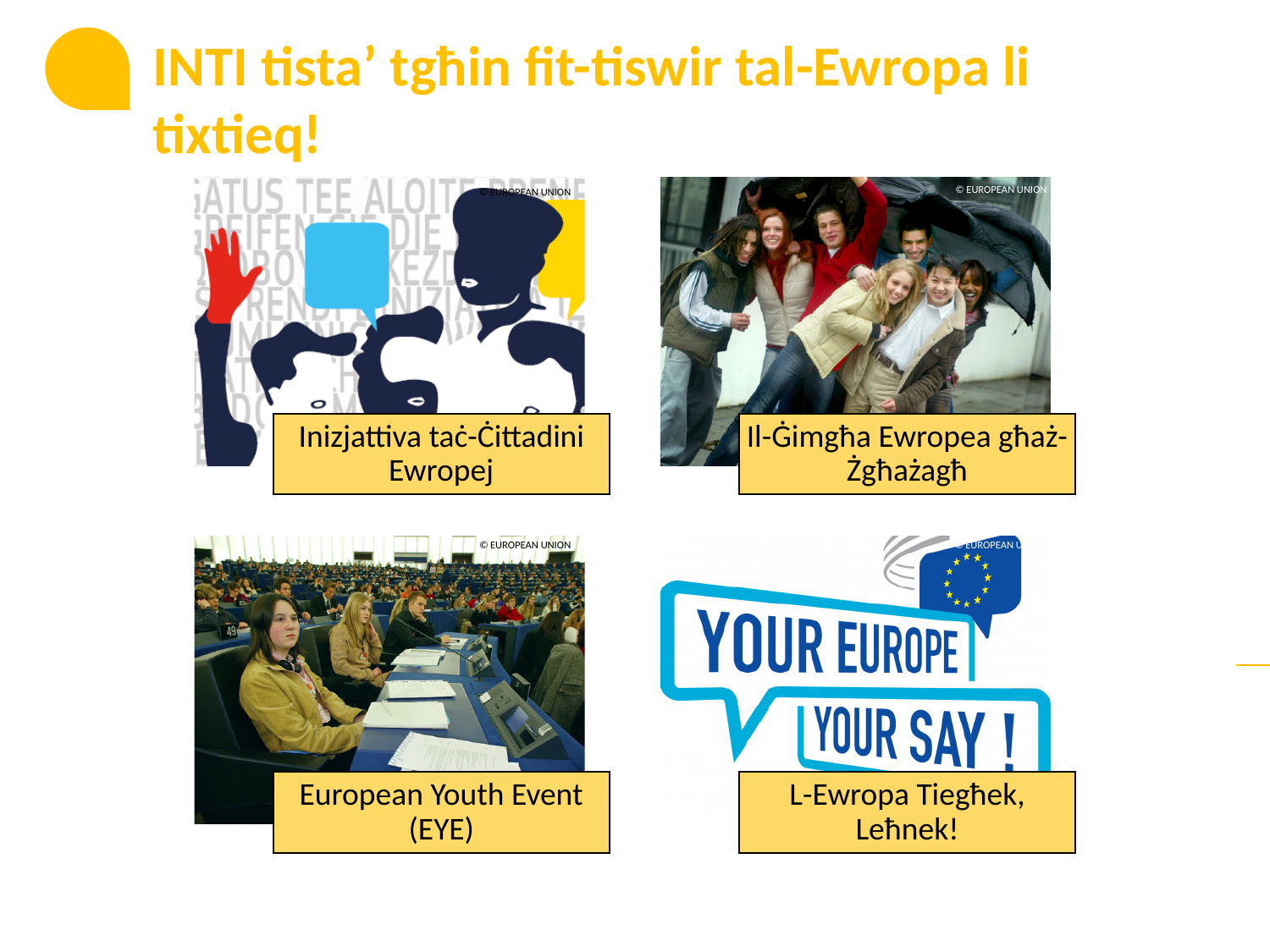

INTI tista’ tgħin fit-tiswir tal-Ewropa li tixtieq!

Inizjattiva taċ-Ċittadini Ewropej
Il-Ġimgħa Ewropea għaż-Żgħażagħ
European Youth Event (EYE)
L-Ewropa Tiegħek, Leħnek!
© EUROPEAN UNION
© EUROPEAN UNION
© EUROPEAN UNION
© EUROPEAN UNION